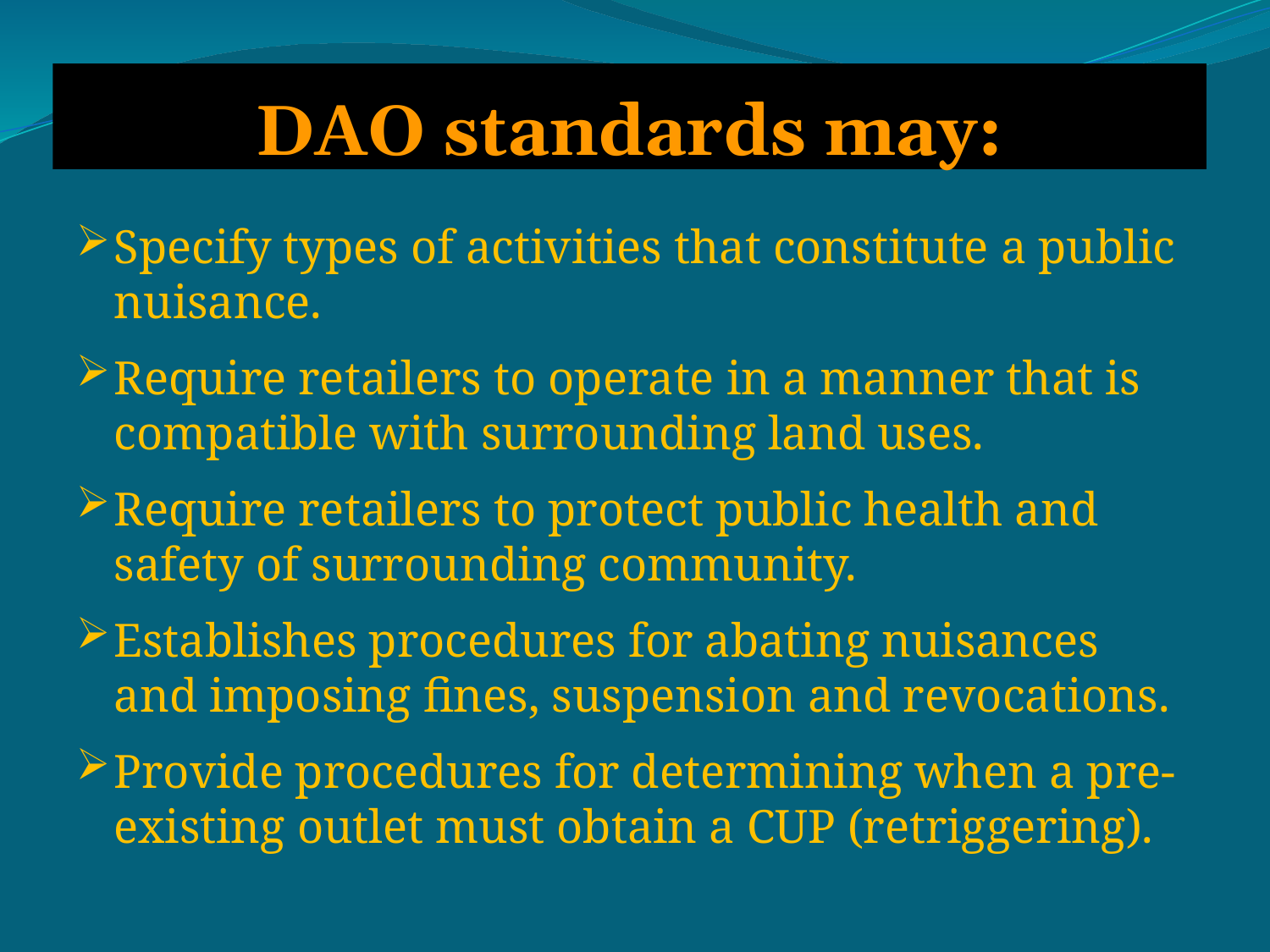

# DAO standards may:
Specify types of activities that constitute a public nuisance.
Require retailers to operate in a manner that is compatible with surrounding land uses.
Require retailers to protect public health and safety of surrounding community.
Establishes procedures for abating nuisances and imposing fines, suspension and revocations.
Provide procedures for determining when a pre-existing outlet must obtain a CUP (retriggering).